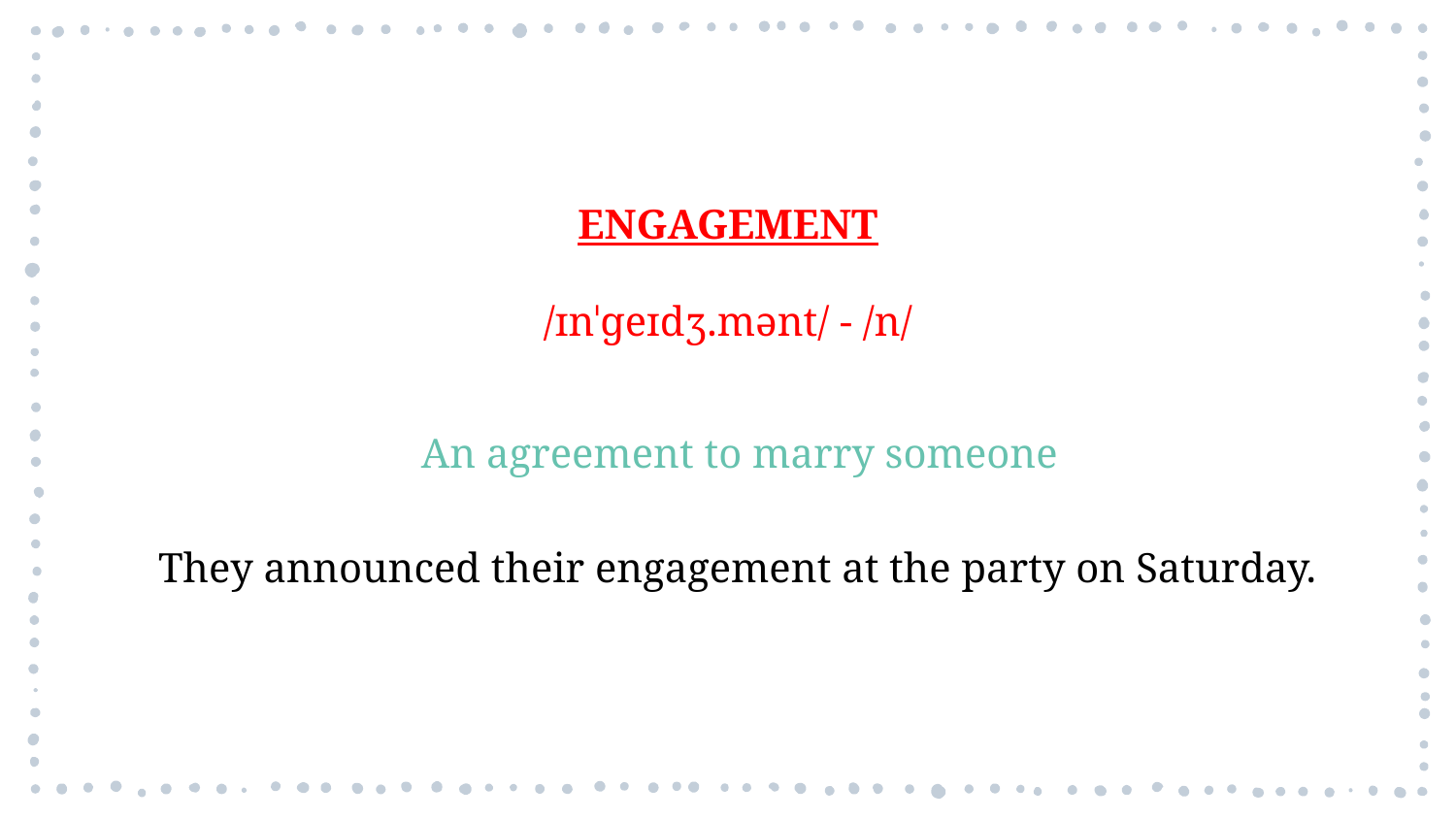

ENGAGEMENT

/ɪnˈɡeɪdʒ.mənt/ - /n/
An agreement to marry someone
They announced their engagement at the party on Saturday.
3